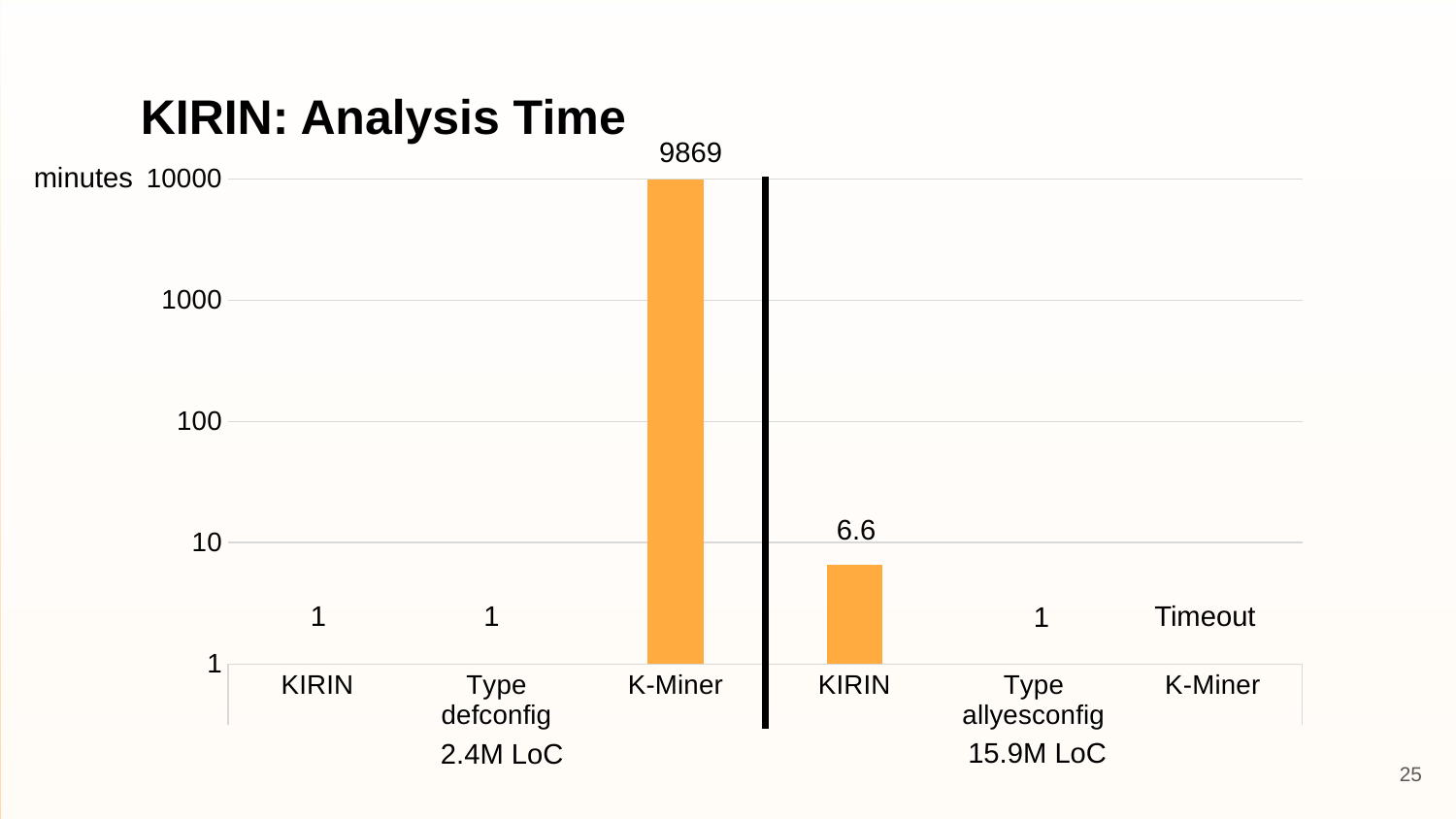

KIRIN: Analysis Time
9869
minutes

### Chart

| Category | analysis time(min) |
|---|---|
| KIRIN | 1.0 |
| Type | 1.0 |
| K-Miner | 9869.0 |
| KIRIN | 6.6 |
| Type | 1.0 |
| K-Miner | None |
6.6
Timeout
1
1
1
15.9M LoC
2.4M LoC
25